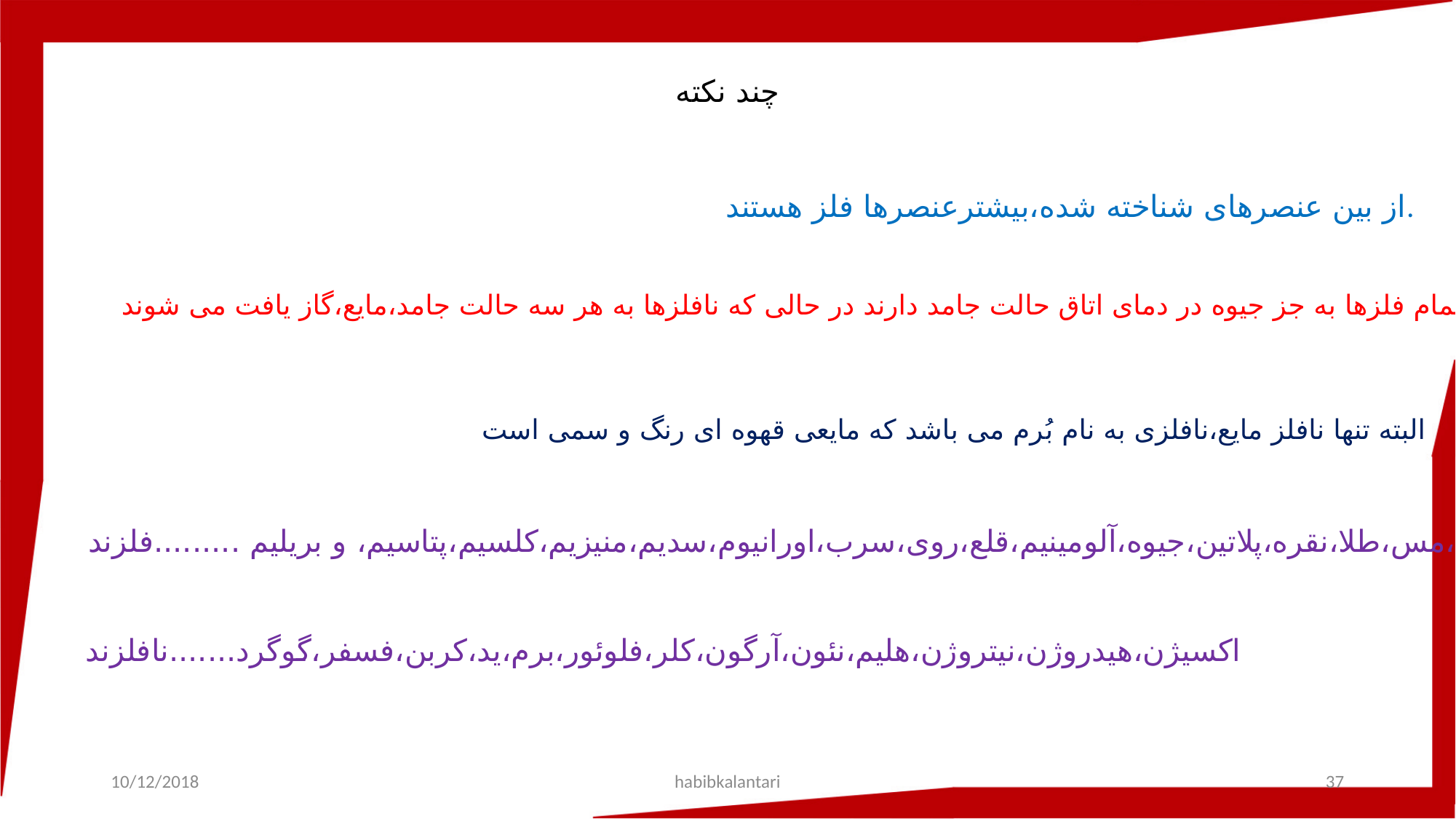

چند نکته
از بین عنصرهای شناخته شده،بیشترعنصرها فلز هستند.
تمام فلزها به جز جیوه در دمای اتاق حالت جامد دارند در حالی که نافلزها به هر سه حالت جامد،مایع،گاز یافت می شوند.
البته تنها نافلز مایع،نافلزی به نام بُرم می باشد که مایعی قهوه ای رنگ و سمی است
آهن،مس،طلا،نقره،پلاتین،جیوه،آلومینیم،قلع،روی،سرب،اورانیوم،سدیم،منیزیم،کلسیم،پتاسیم، و بریلیم .........فلزند
اکسیژن،هیدروژن،نیتروژن،هلیم،نئون،آرگون،کلر،فلوئور،برم،ید،کربن،فسفر،گوگرد.......نافلزند
10/12/2018
habibkalantari
37